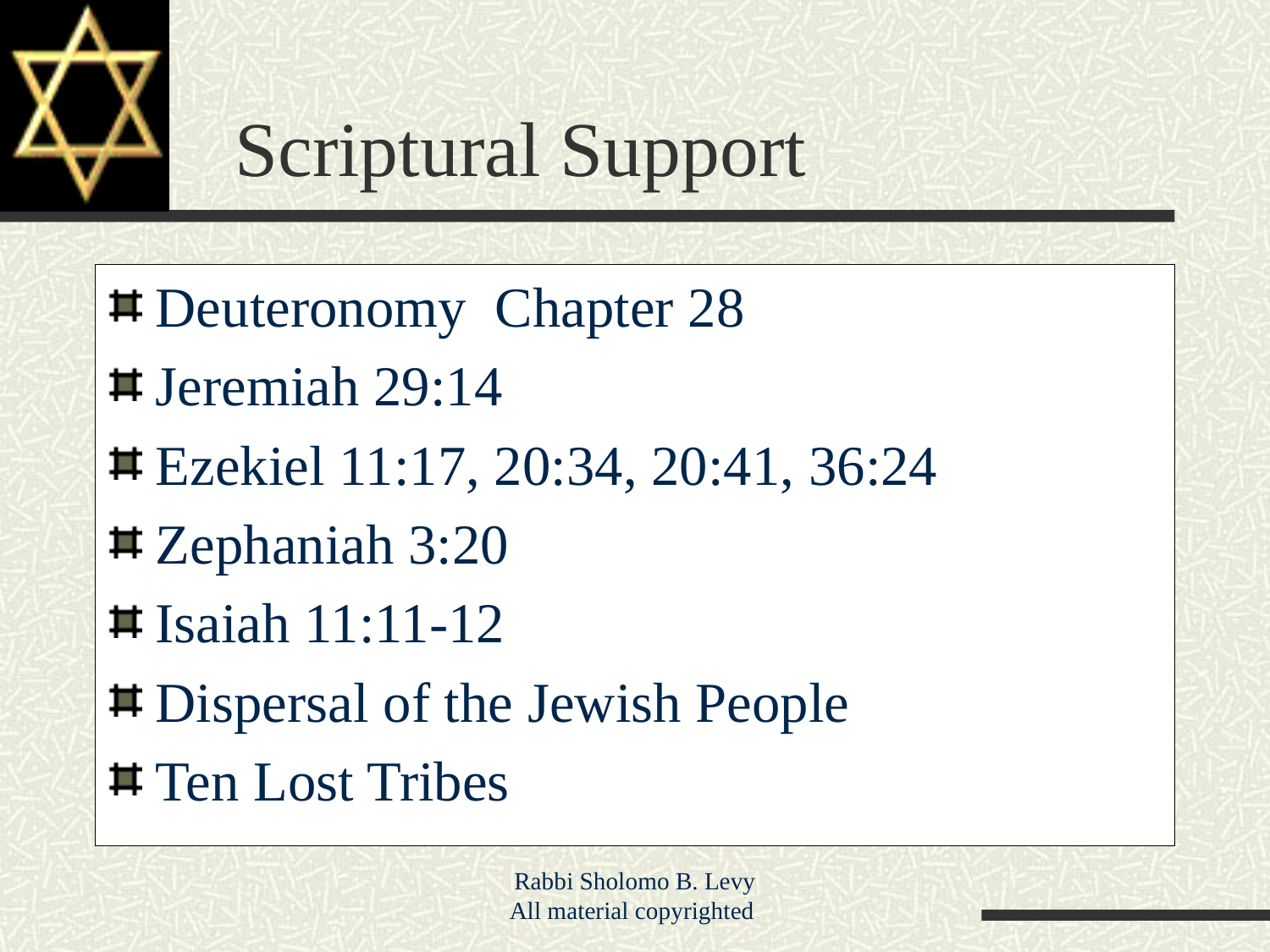

# Scriptural Support
Deuteronomy  Chapter 28
Jeremiah 29:14
Ezekiel 11:17, 20:34, 20:41, 36:24
Zephaniah 3:20
Isaiah 11:11-12
Dispersal of the Jewish People
Ten Lost Tribes
Rabbi Sholomo B. Levy
All material copyrighted